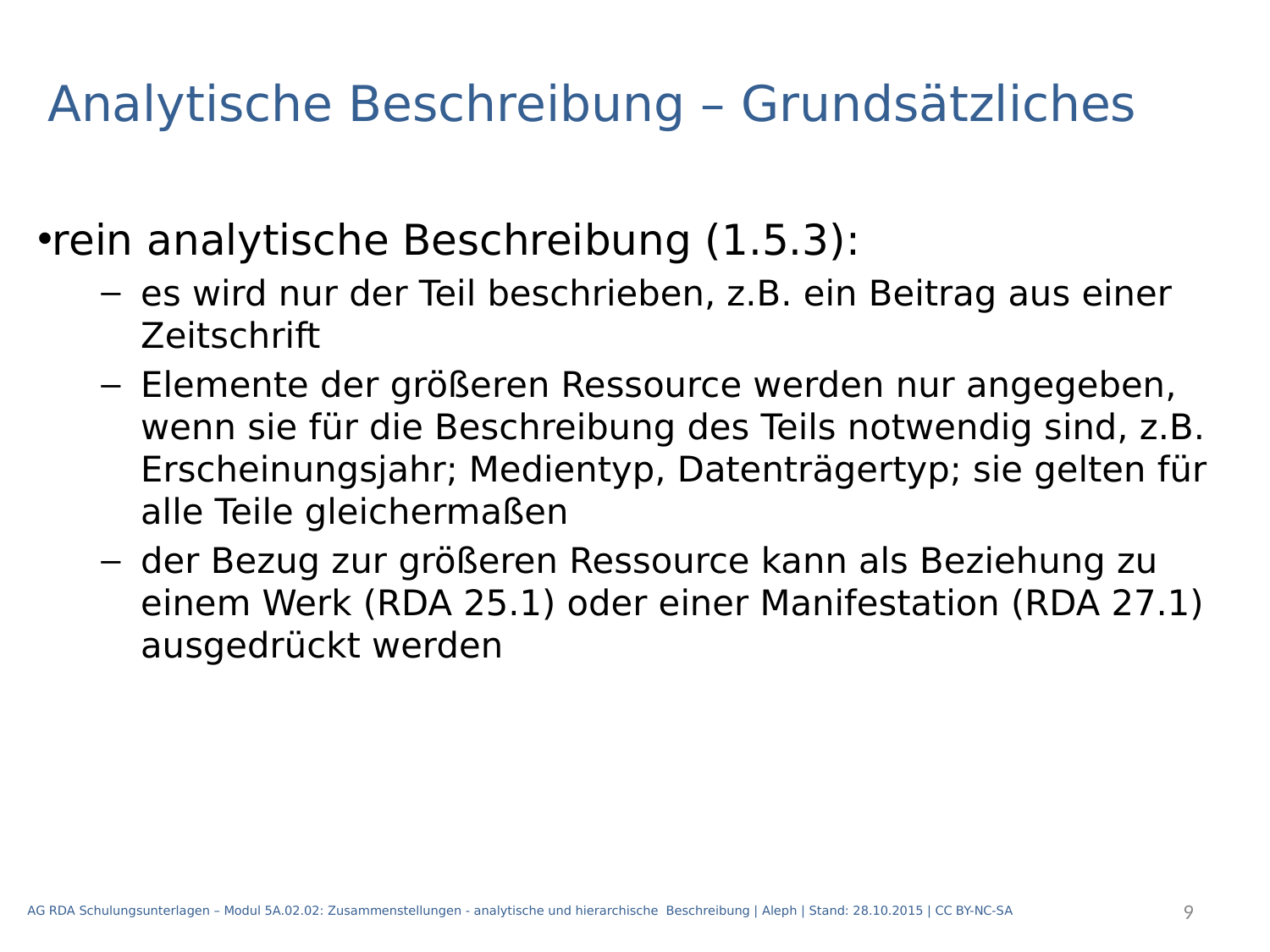

Analytische Beschreibung – Grundsätzliches
rein analytische Beschreibung (1.5.3):
es wird nur der Teil beschrieben, z.B. ein Beitrag aus einer Zeitschrift
Elemente der größeren Ressource werden nur angegeben, wenn sie für die Beschreibung des Teils notwendig sind, z.B. Erscheinungsjahr; Medientyp, Datenträgertyp; sie gelten für alle Teile gleichermaßen
der Bezug zur größeren Ressource kann als Beziehung zu einem Werk (RDA 25.1) oder einer Manifestation (RDA 27.1) ausgedrückt werden

AG RDA Schulungsunterlagen – Modul 5A.02.02: Zusammenstellungen - analytische und hierarchische  Beschreibung | Aleph | Stand: 28.10.2015 | CC BY-NC-SA
9